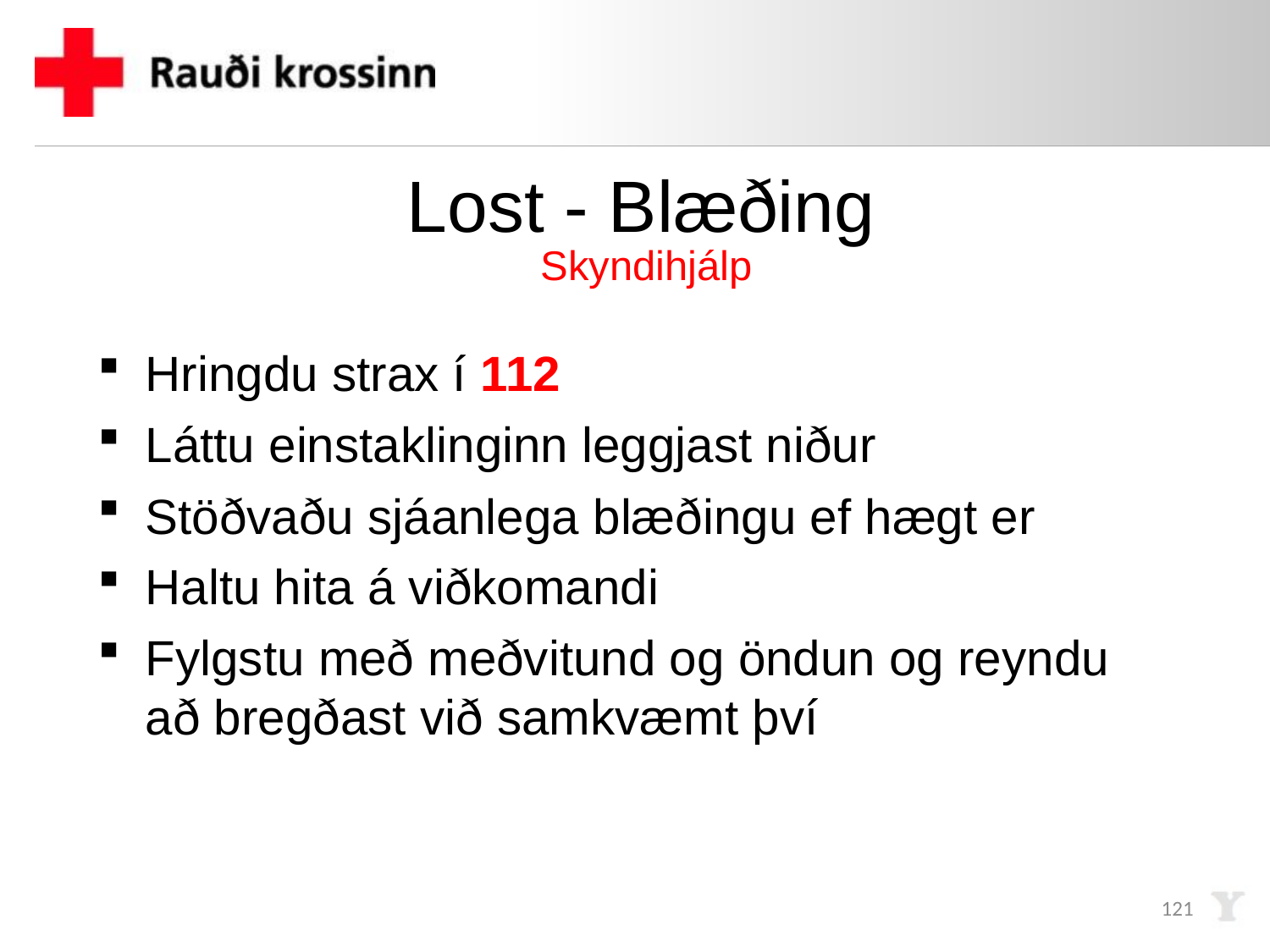

# Lost - Blæðing Skyndihjálp
Hringdu strax í 112
Láttu einstaklinginn leggjast niður
Stöðvaðu sjáanlega blæðingu ef hægt er
Haltu hita á viðkomandi
Fylgstu með meðvitund og öndun og reyndu að bregðast við samkvæmt því

121